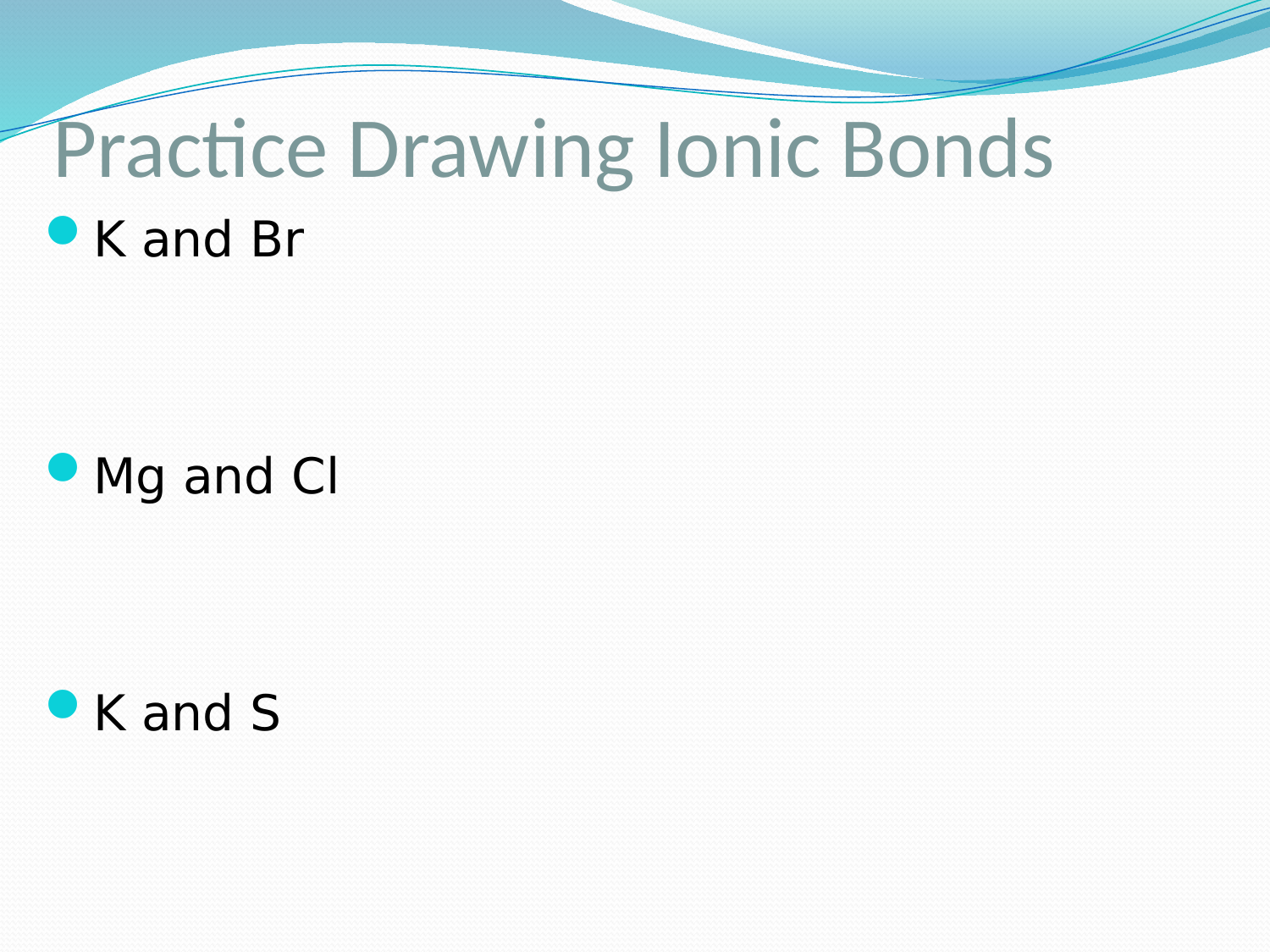

# Practice Drawing Ionic Bonds
K and Br

Mg and Cl

K and S